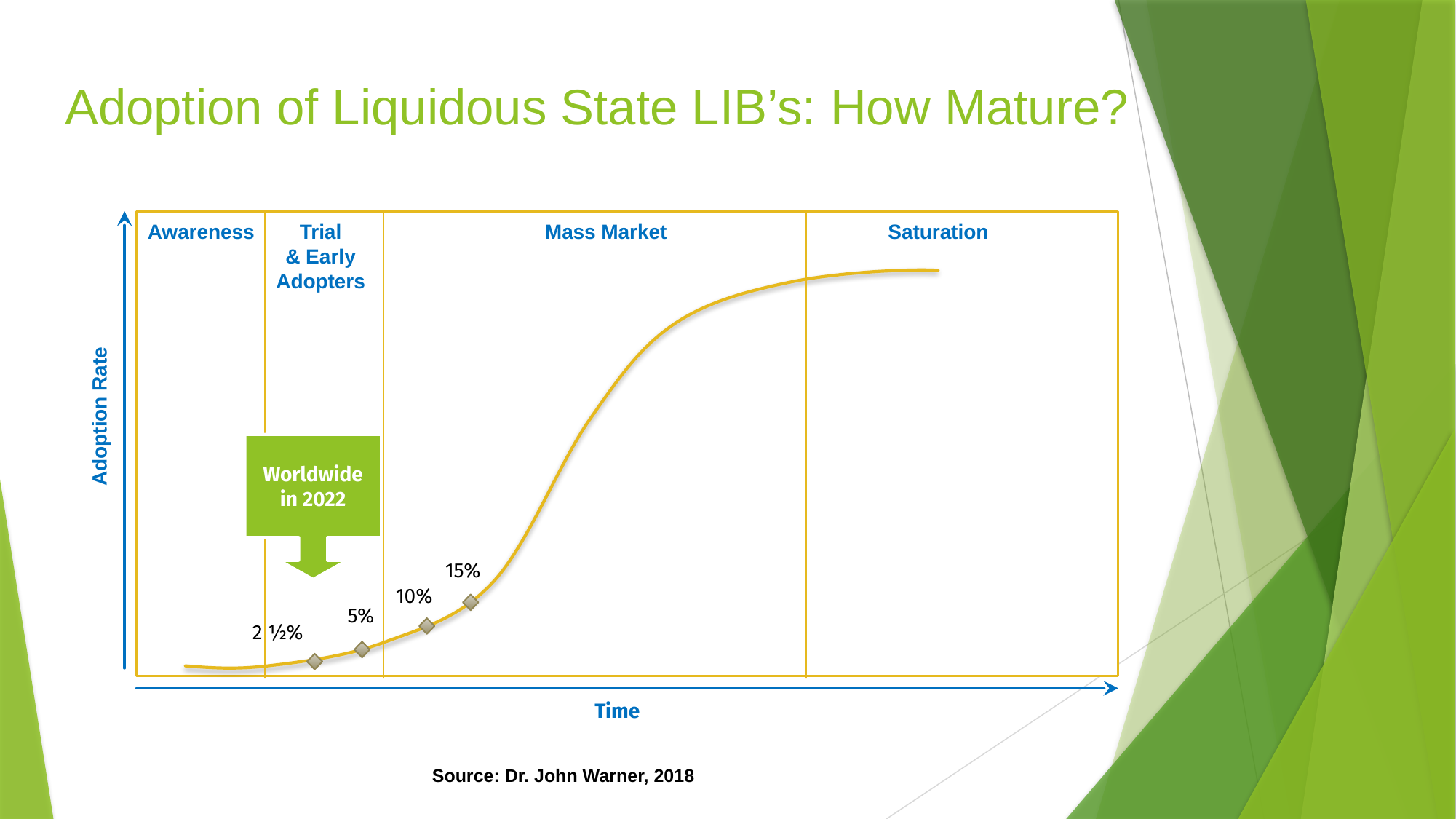

# Adoption of Liquidous State LIB’s: How Mature?

Awareness
Trial
& Early
Adopters
Mass Market
Saturation

Adoption Rate
Worldwide in 2022
15%

10%

5%

2 ½%

Time
Source: Dr. John Warner, 2018